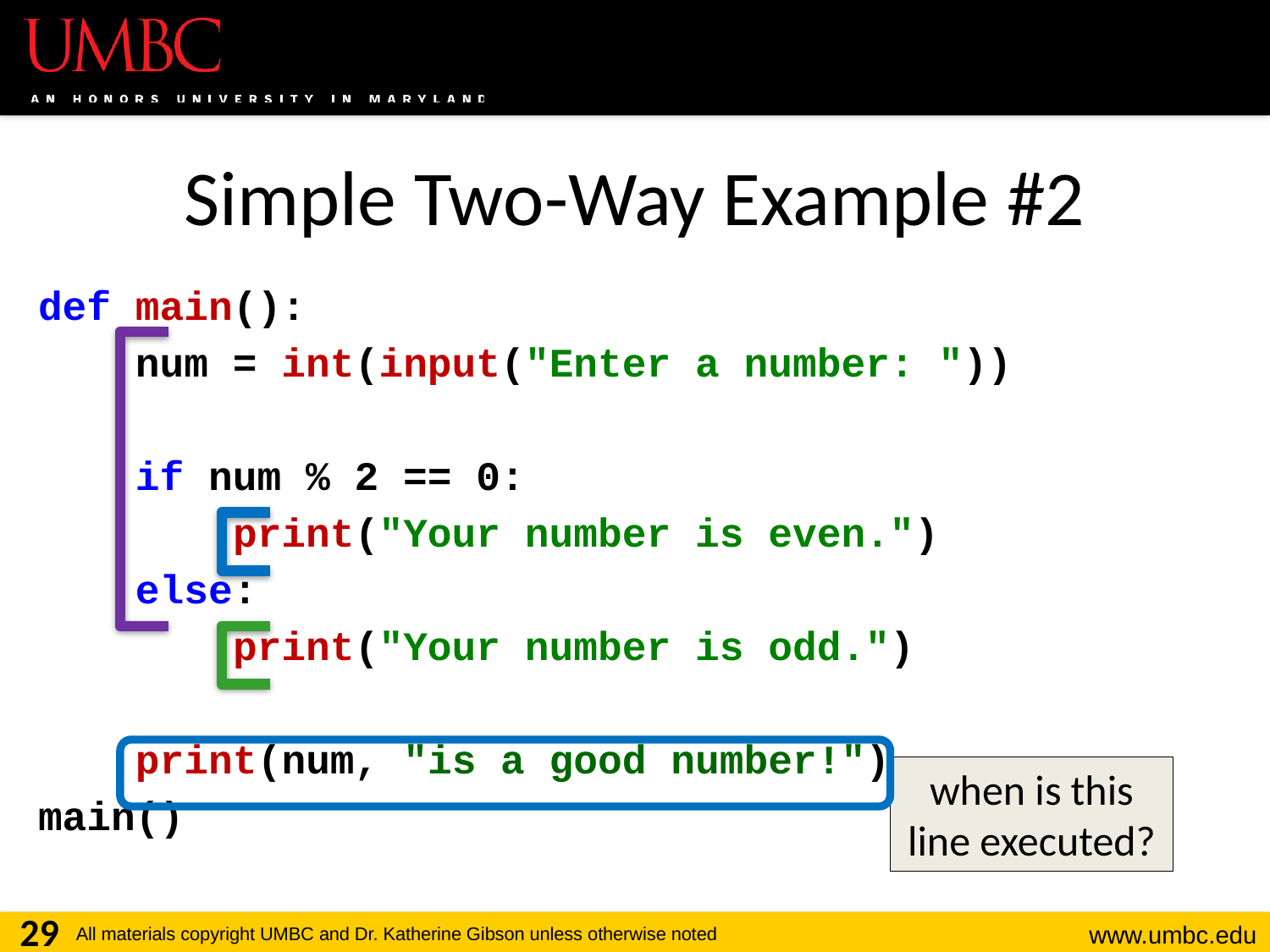

# Simple Two-Way Example #2
def main():
    num = int(input("Enter a number: "))

    if num % 2 == 0:
        print("Your number is even.")
    else:
        print("Your number is odd.")

    print(num, "is a good number!")
main()

when is this line executed?
29